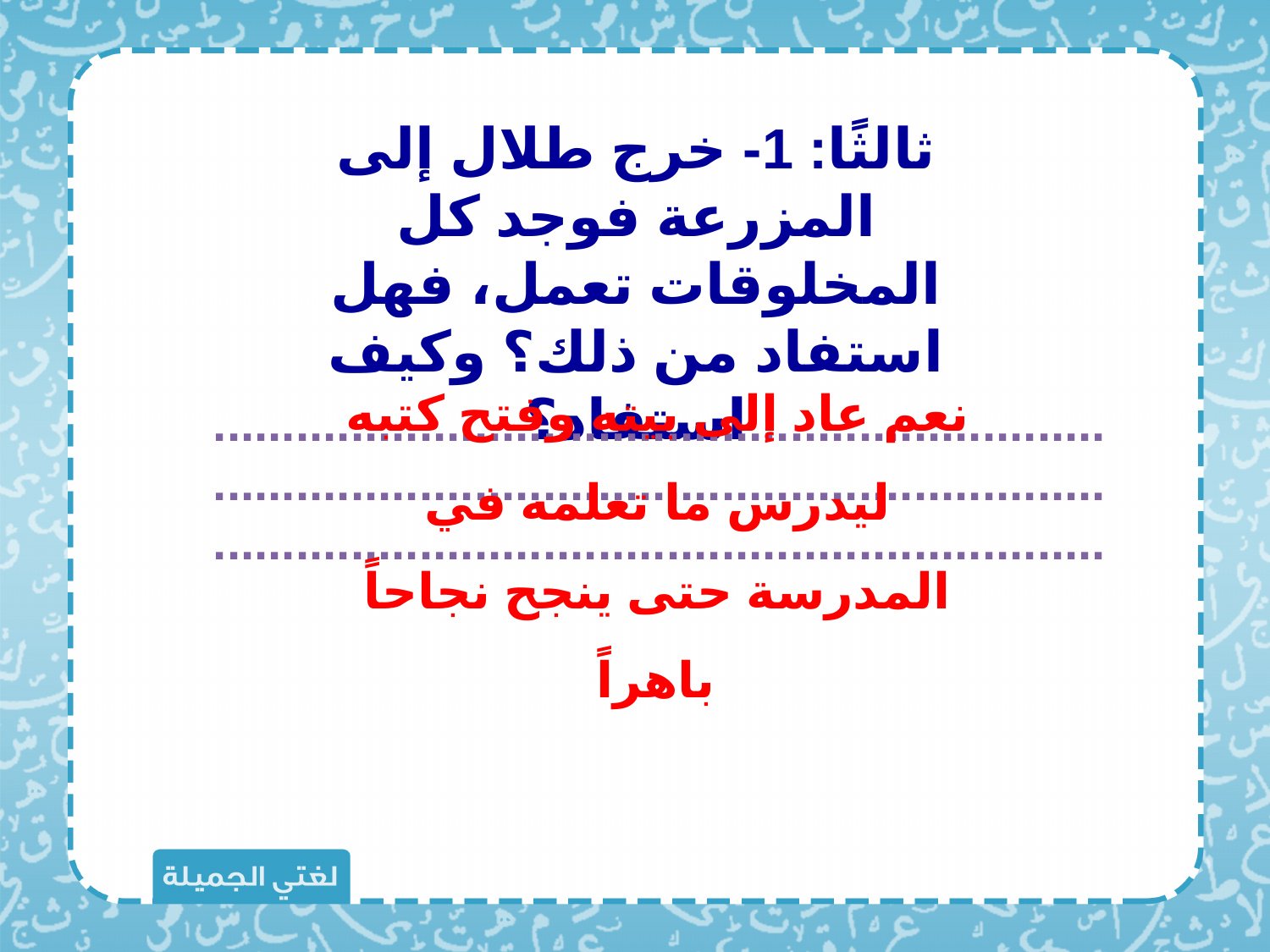

ثالثًا: 1- خرج طلال إلى المزرعة فوجد كل المخلوقات تعمل، فهل استفاد من ذلك؟ وكيف استفاد؟
نعم عاد إلى بيته وفتح كتبه ليدرس ما تعلمه في المدرسة حتى ينجح نجاحاً باهراً
...................................................................................................................................................................................................